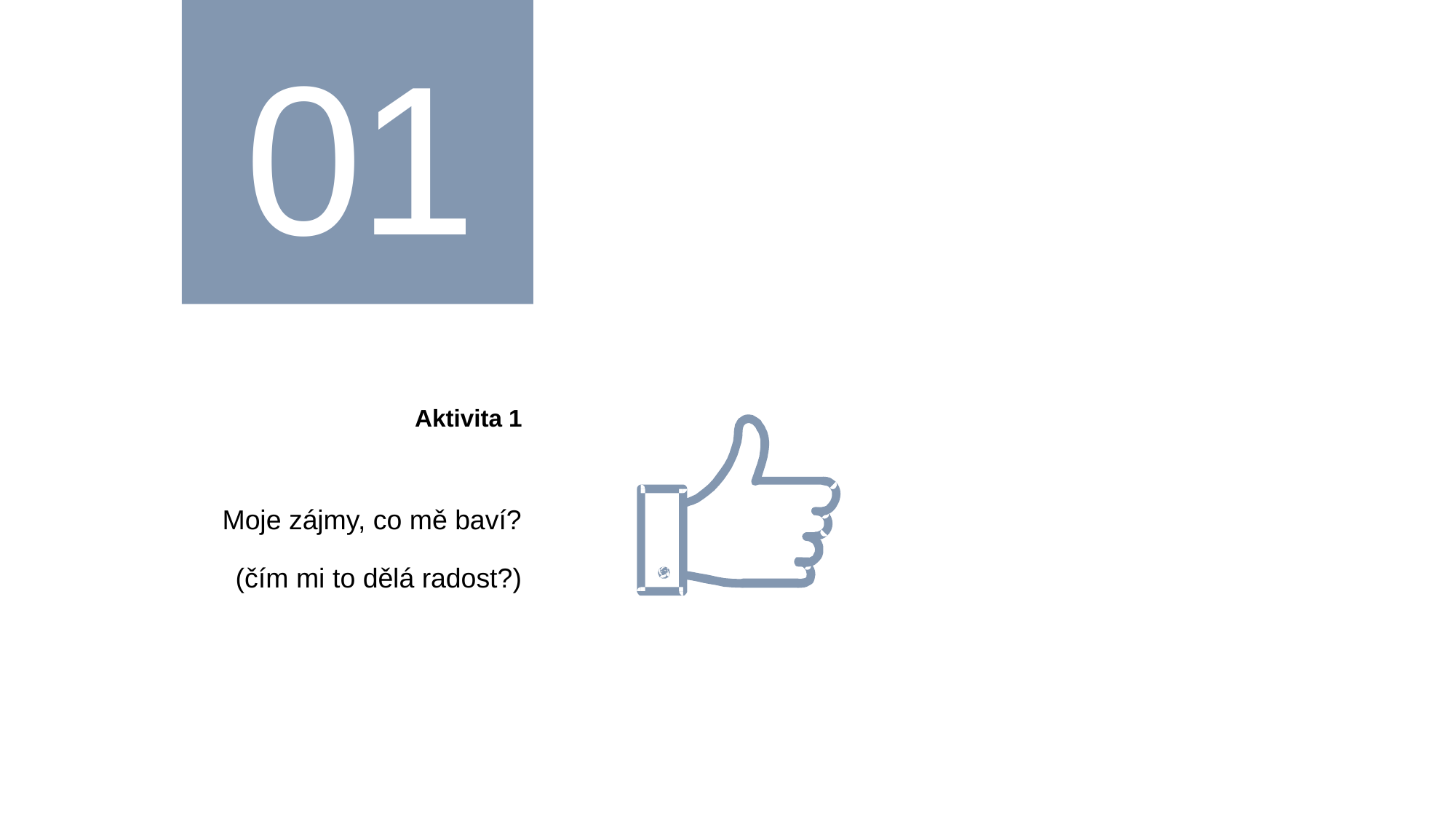

# 01
Aktivita 1

Moje zájmy, co mě baví?
(čím mi to dělá radost?)